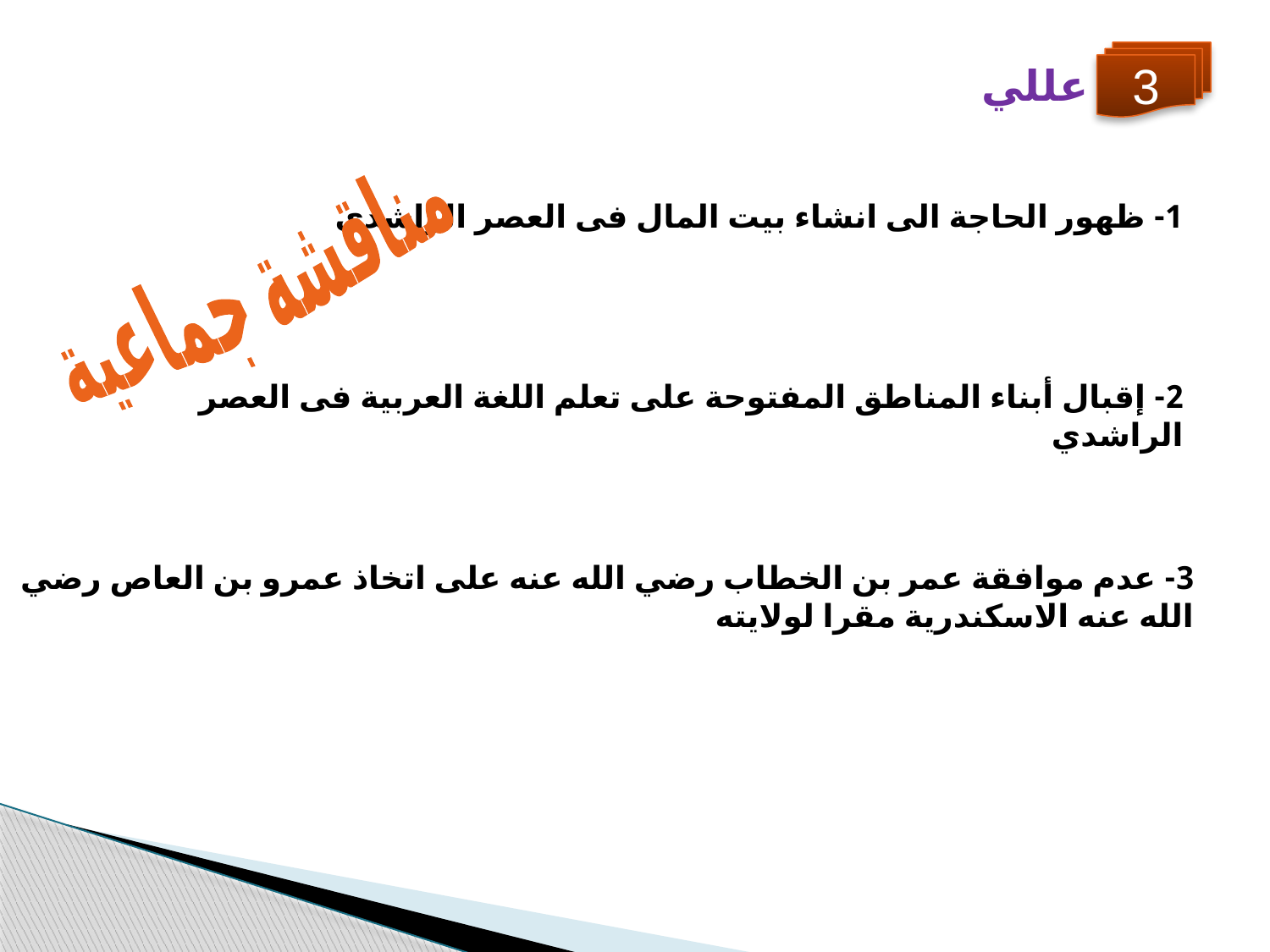

3
عللي
1- ظهور الحاجة الى انشاء بيت المال فى العصر الراشدي
مناقشة جماعية
2- إقبال أبناء المناطق المفتوحة على تعلم اللغة العربية فى العصر الراشدي
3- عدم موافقة عمر بن الخطاب رضي الله عنه على اتخاذ عمرو بن العاص رضي الله عنه الاسكندرية مقرا لولايته